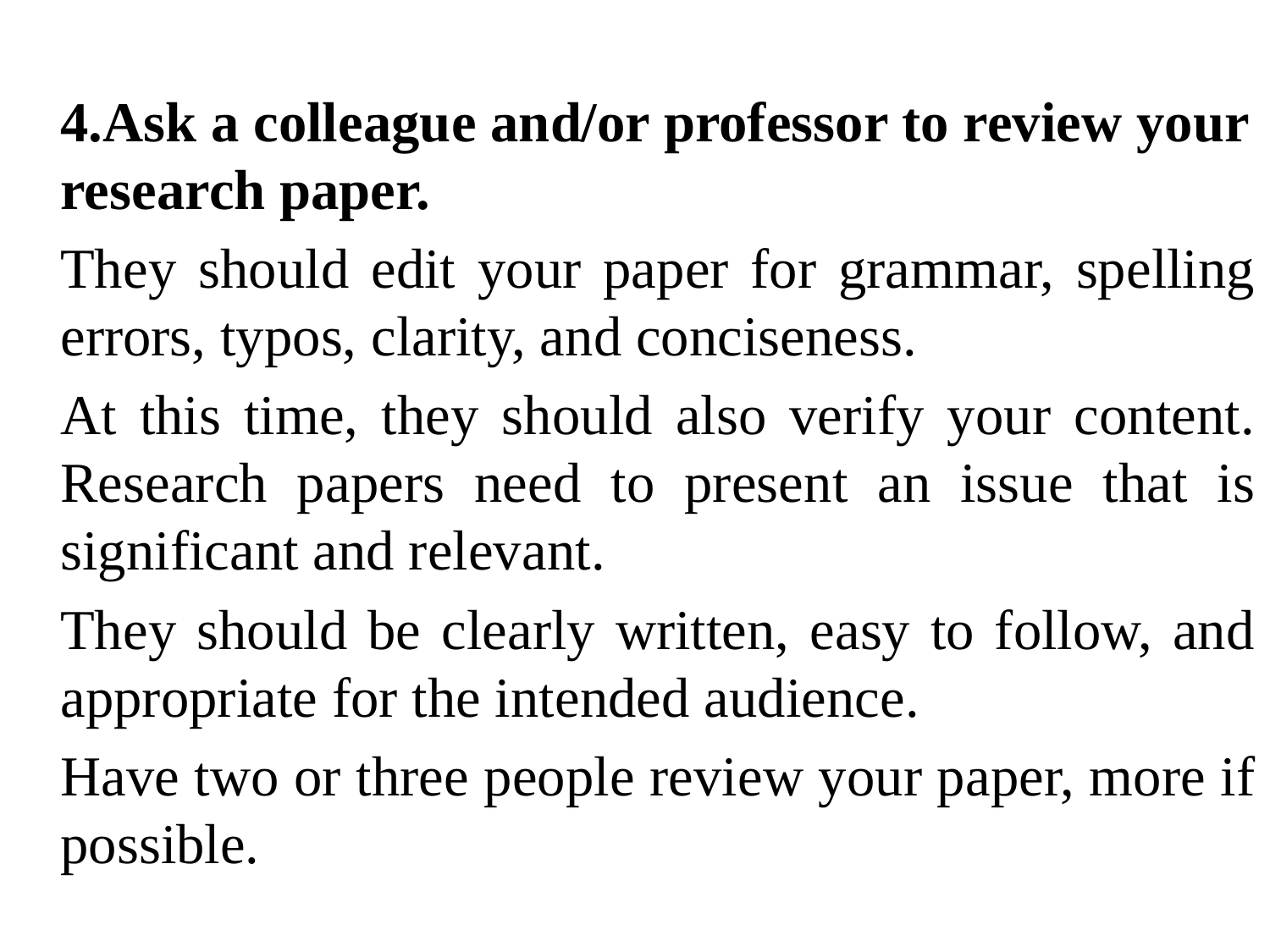

4.Ask a colleague and/or professor to review your research paper.
	They should edit your paper for grammar, spelling errors, typos, clarity, and conciseness.
	At this time, they should also verify your content. Research papers need to present an issue that is significant and relevant.
	They should be clearly written, easy to follow, and appropriate for the intended audience.
	Have two or three people review your paper, more if possible.